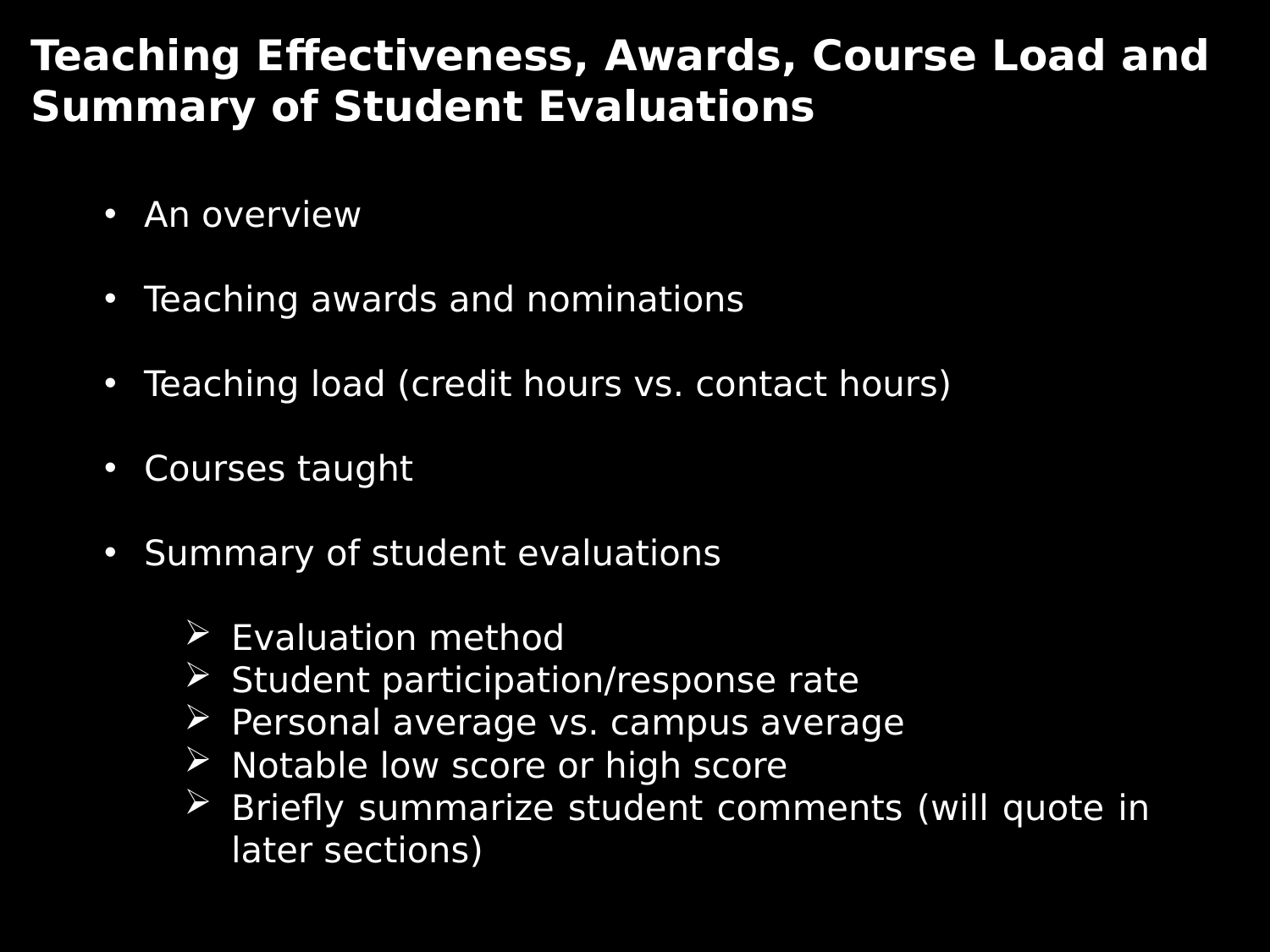

Teaching Effectiveness, Awards, Course Load and Summary of Student Evaluations
An overview

Teaching awards and nominations

Teaching load (credit hours vs. contact hours)

Courses taught

Summary of student evaluations

Evaluation method
Student participation/response rate
Personal average vs. campus average
Notable low score or high score
Briefly summarize student comments (will quote in later sections)